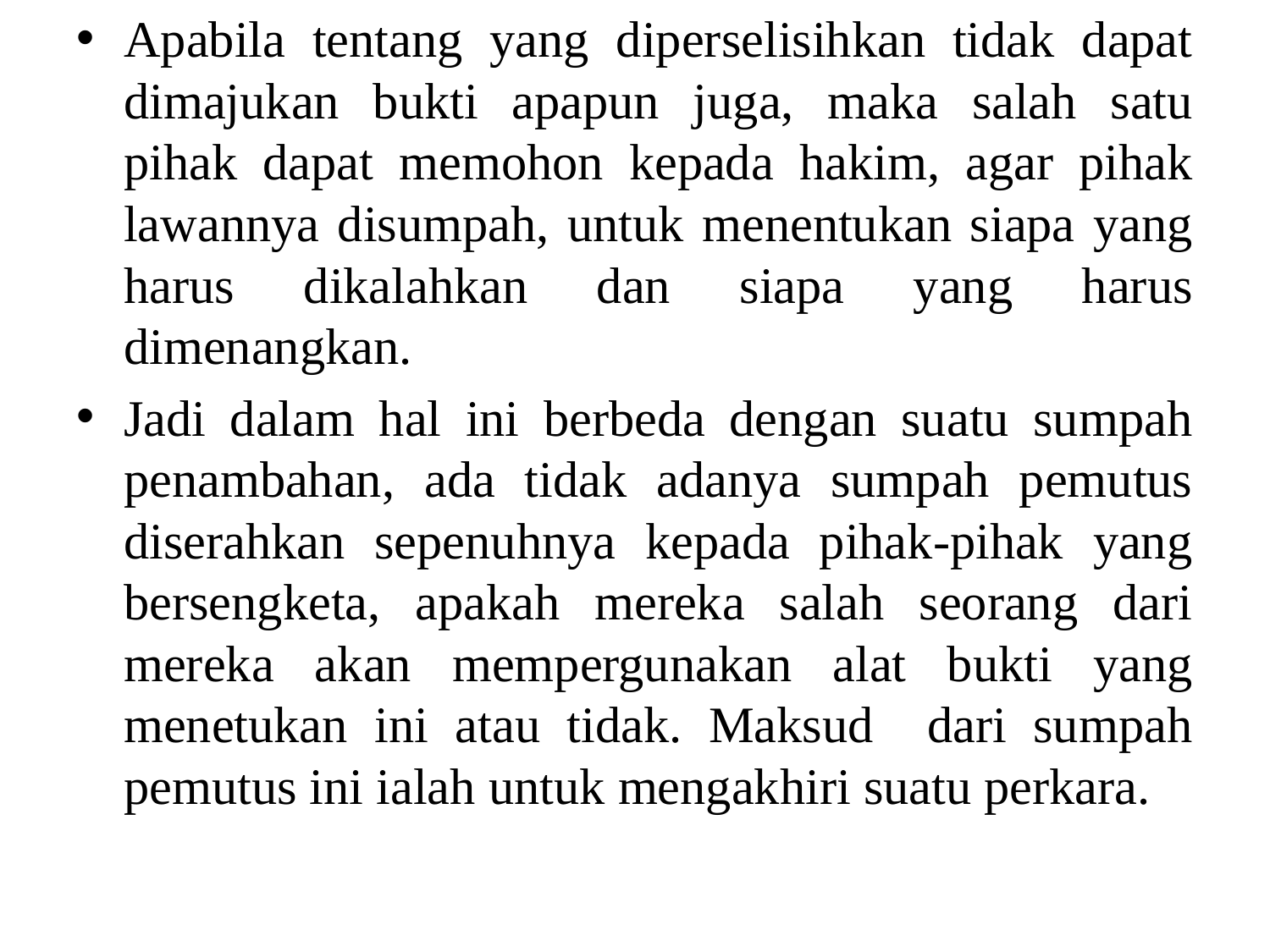

Apabila tentang yang diperselisihkan tidak dapat dimajukan bukti apapun juga, maka salah satu pihak dapat memohon kepada hakim, agar pihak lawannya disumpah, untuk menentukan siapa yang harus dikalahkan dan siapa yang harus dimenangkan.
Jadi dalam hal ini berbeda dengan suatu sumpah penambahan, ada tidak adanya sumpah pemutus diserahkan sepenuhnya kepada pihak-pihak yang bersengketa, apakah mereka salah seorang dari mereka akan mempergunakan alat bukti yang menetukan ini atau tidak. Maksud  dari sumpah pemutus ini ialah untuk mengakhiri suatu perkara.